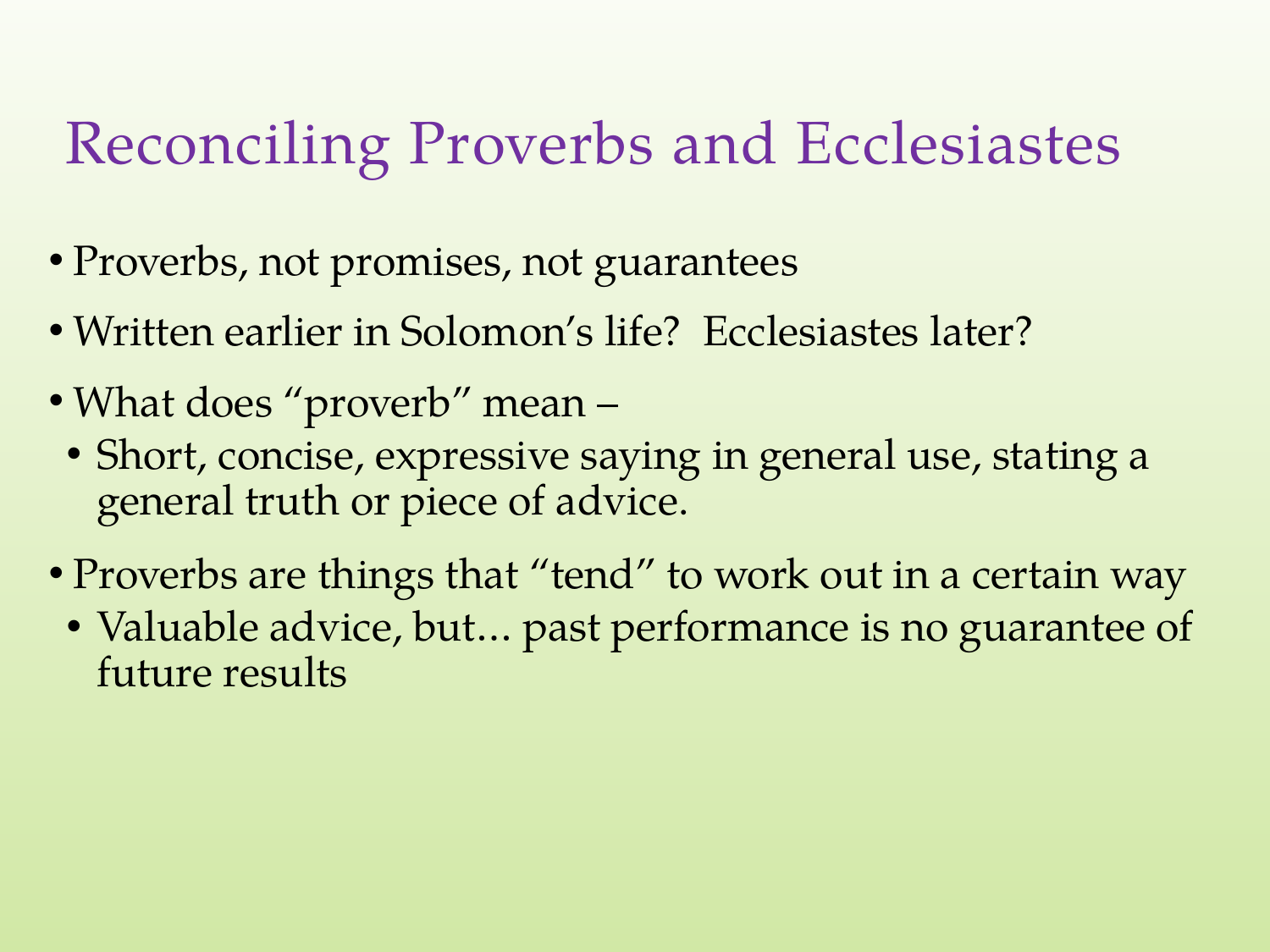

# Reconciling Proverbs and Ecclesiastes
Proverbs, not promises, not guarantees
Written earlier in Solomon’s life?  Ecclesiastes later?
What does “proverb” mean –
Short, concise, expressive saying in general use, stating a general truth or piece of advice.
Proverbs are things that “tend” to work out in a certain way
Valuable advice, but… past performance is no guarantee of future results